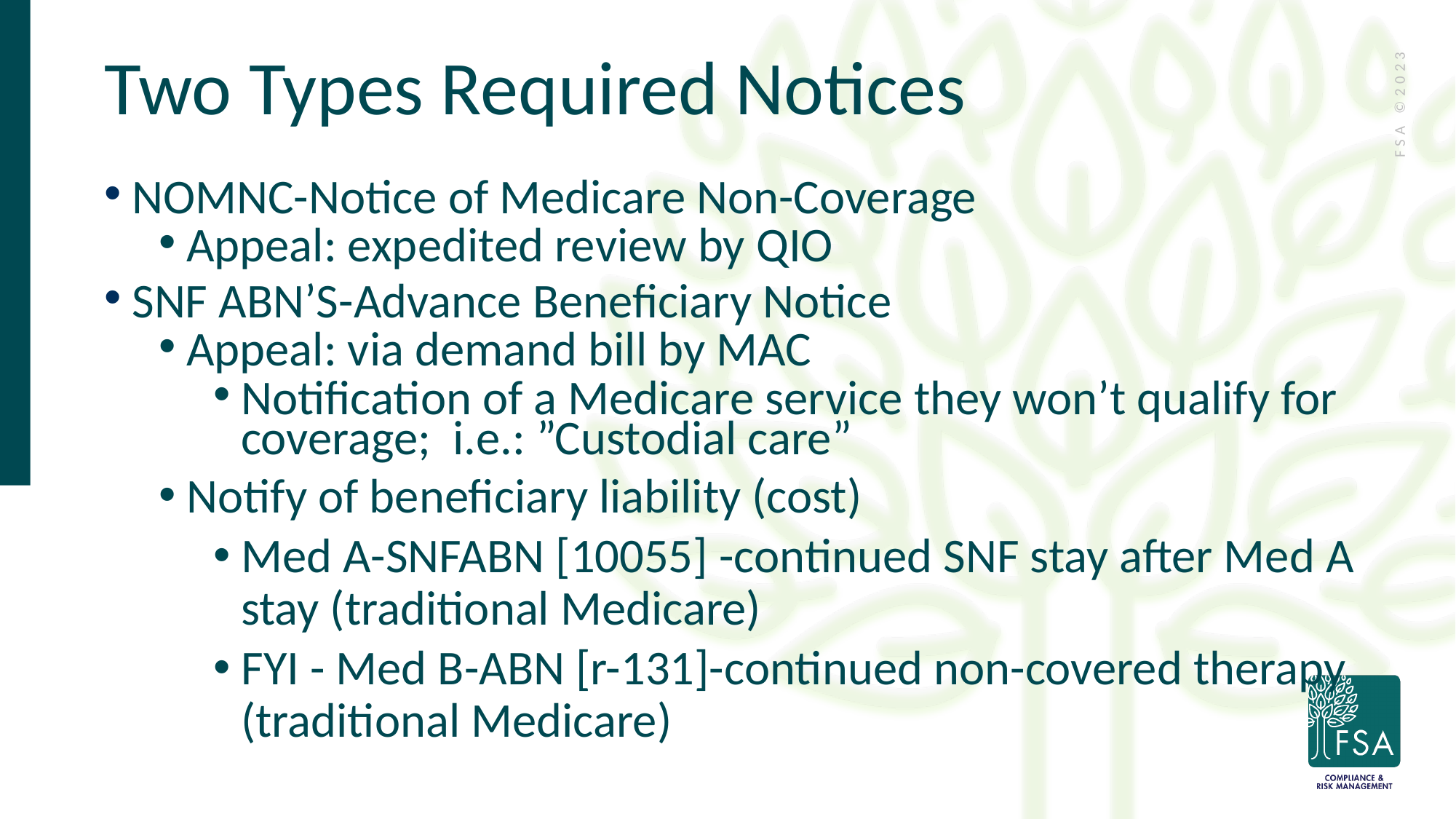

51
# Two Types Required Notices
NOMNC-Notice of Medicare Non-Coverage
Appeal: expedited review by QIO
SNF ABN’S-Advance Beneficiary Notice
Appeal: via demand bill by MAC
Notification of a Medicare service they won’t qualify for coverage;  i.e.: ”Custodial care”
Notify of beneficiary liability (cost)
Med A-SNFABN [10055] -continued SNF stay after Med A stay (traditional Medicare)
FYI - Med B-ABN [r-131]-continued non-covered therapy (traditional Medicare)